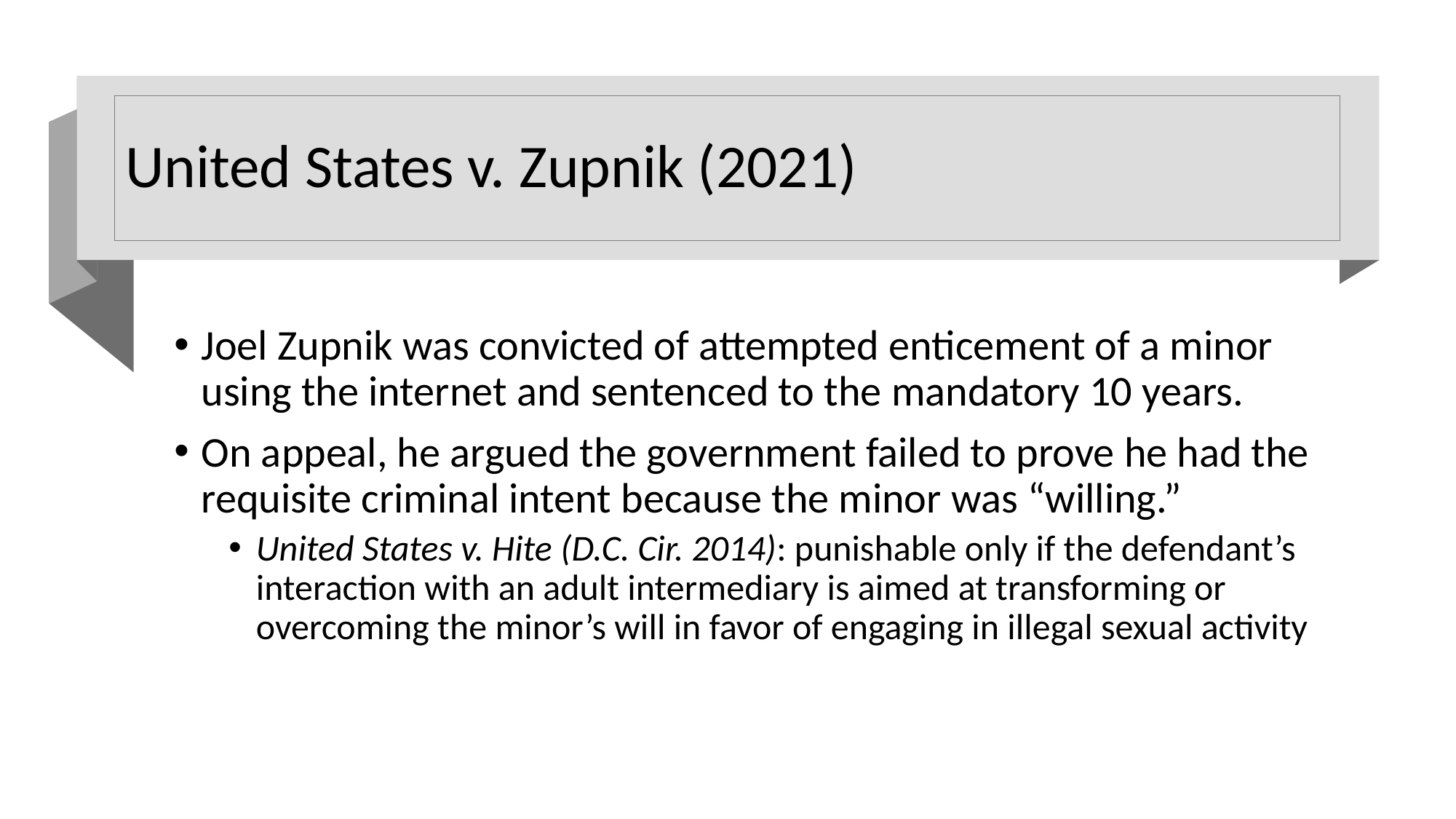

# United States v. Zupnik (2021)

Joel Zupnik was convicted of attempted enticement of a minor using the internet and sentenced to the mandatory 10 years.
On appeal, he argued the government failed to prove he had the requisite criminal intent because the minor was “willing.”
United States v. Hite (D.C. Cir. 2014): punishable only if the defendant’s interaction with an adult intermediary is aimed at transforming or overcoming the minor’s will in favor of engaging in illegal sexual activity